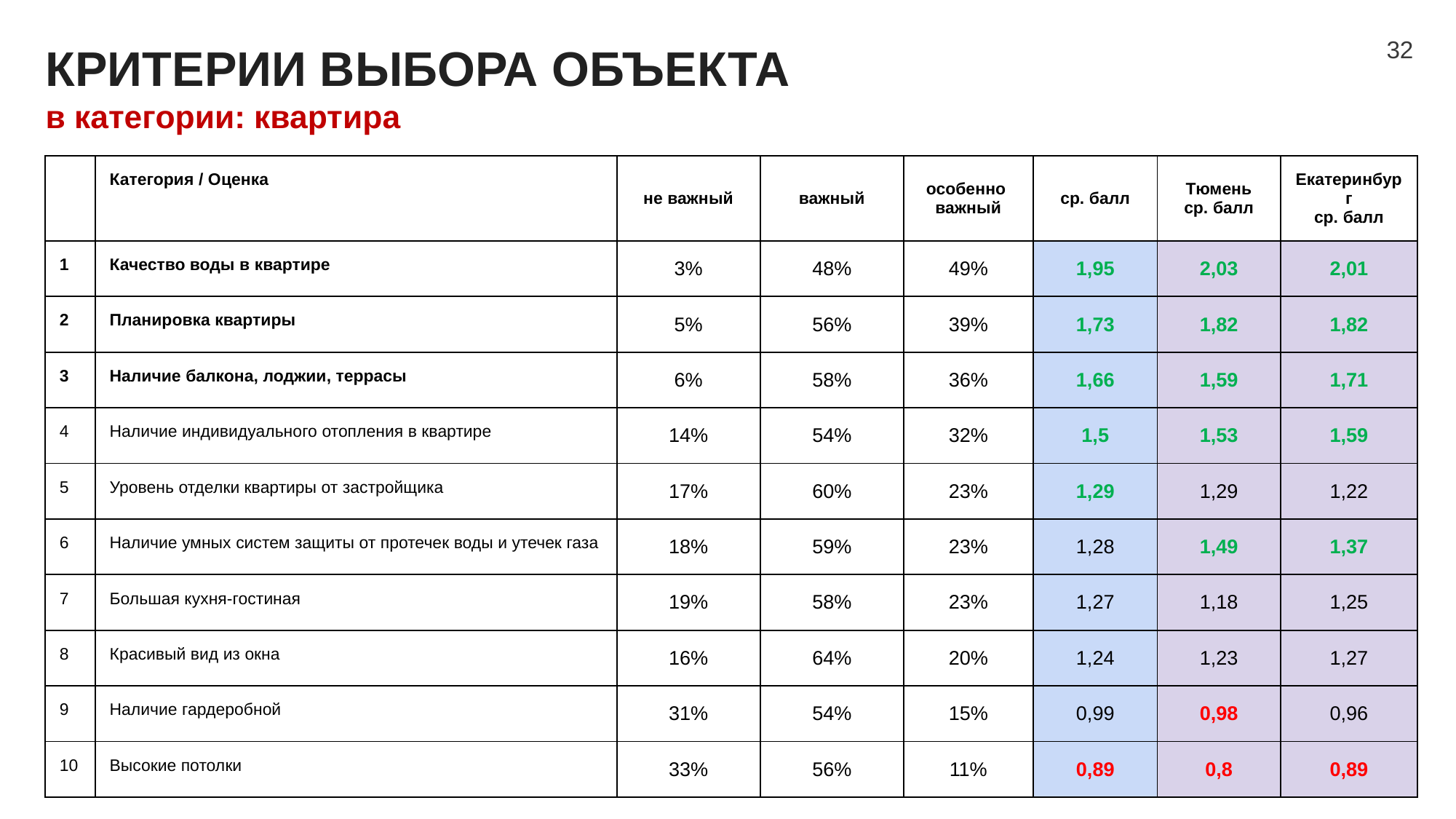

КРИТЕРИИ ВЫБОРА ОБЪЕКТА
в категории: квартира
32
|  | Категория / Оценка | не важный | важный | особенно важный | ср. балл | Тюмень ср. балл | Екатеринбург ср. балл |
| --- | --- | --- | --- | --- | --- | --- | --- |
| 1 | Качество воды в квартире | 3% | 48% | 49% | 1,95 | 2,03 | 2,01 |
| 2 | Планировка квартиры | 5% | 56% | 39% | 1,73 | 1,82 | 1,82 |
| 3 | Наличие балкона, лоджии, террасы | 6% | 58% | 36% | 1,66 | 1,59 | 1,71 |
| 4 | Наличие индивидуального отопления в квартире | 14% | 54% | 32% | 1,5 | 1,53 | 1,59 |
| 5 | Уровень отделки квартиры от застройщика | 17% | 60% | 23% | 1,29 | 1,29 | 1,22 |
| 6 | Наличие умных систем защиты от протечек воды и утечек газа | 18% | 59% | 23% | 1,28 | 1,49 | 1,37 |
| 7 | Большая кухня-гостиная | 19% | 58% | 23% | 1,27 | 1,18 | 1,25 |
| 8 | Красивый вид из окна | 16% | 64% | 20% | 1,24 | 1,23 | 1,27 |
| 9 | Наличие гардеробной | 31% | 54% | 15% | 0,99 | 0,98 | 0,96 |
| 10 | Высокие потолки | 33% | 56% | 11% | 0,89 | 0,8 | 0,89 |